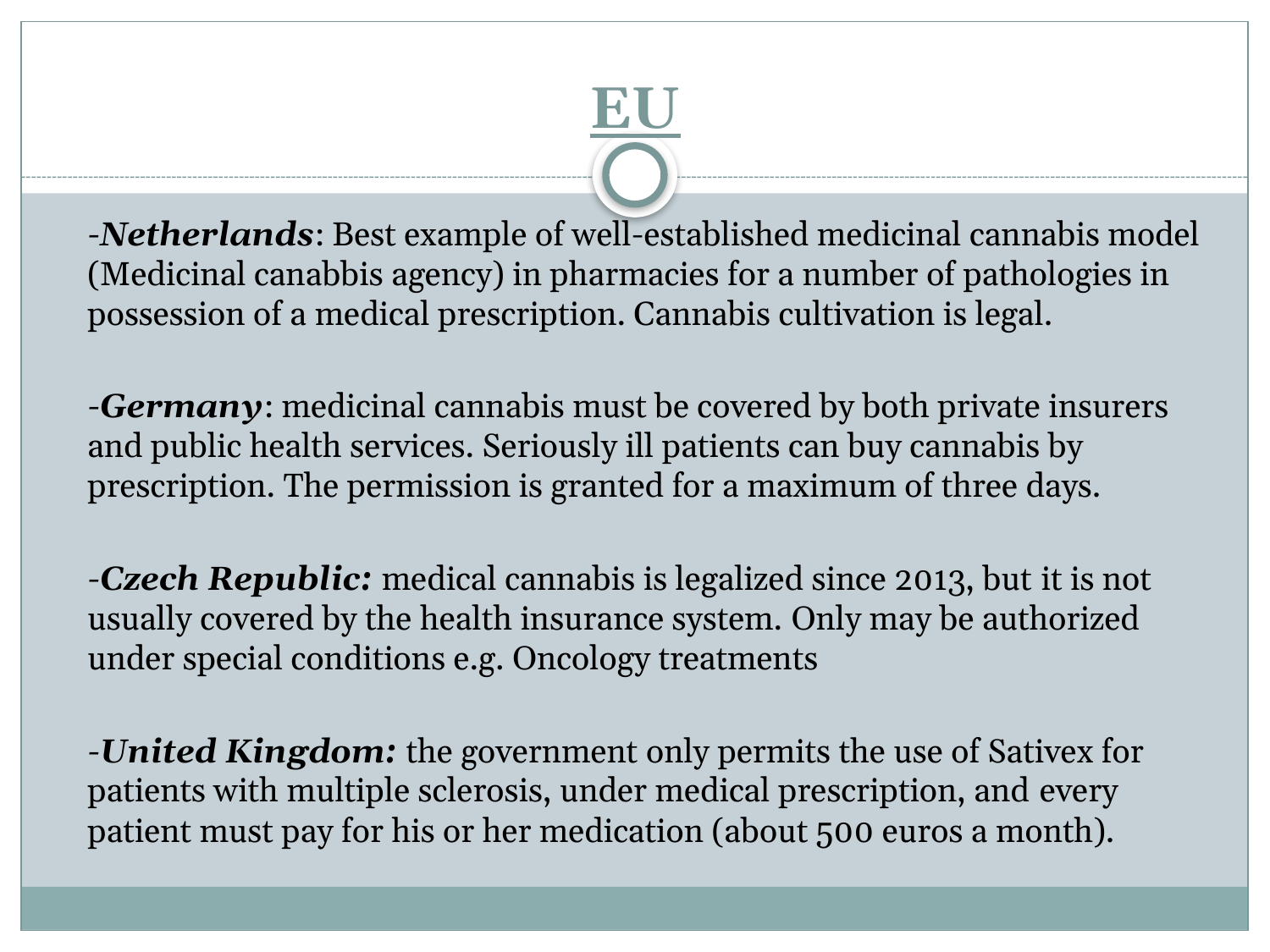

# EU
-Netherlands: Best example of well-established medicinal cannabis model (Medicinal canabbis agency) in pharmacies for a number of pathologies in possession of a medical prescription. Cannabis cultivation is legal.

-Germany: medicinal cannabis must be covered by both private insurers and public health services. Seriously ill patients can buy cannabis by prescription. The permission is granted for a maximum of three days.

-Czech Republic: medical cannabis is legalized since 2013, but it is not usually covered by the health insurance system. Only may be authorized under special conditions e.g. Oncology treatments

-United Kingdom: the government only permits the use of Sativex for patients with multiple sclerosis, under medical prescription, and every patient must pay for his or her medication (about 500 euros a month).